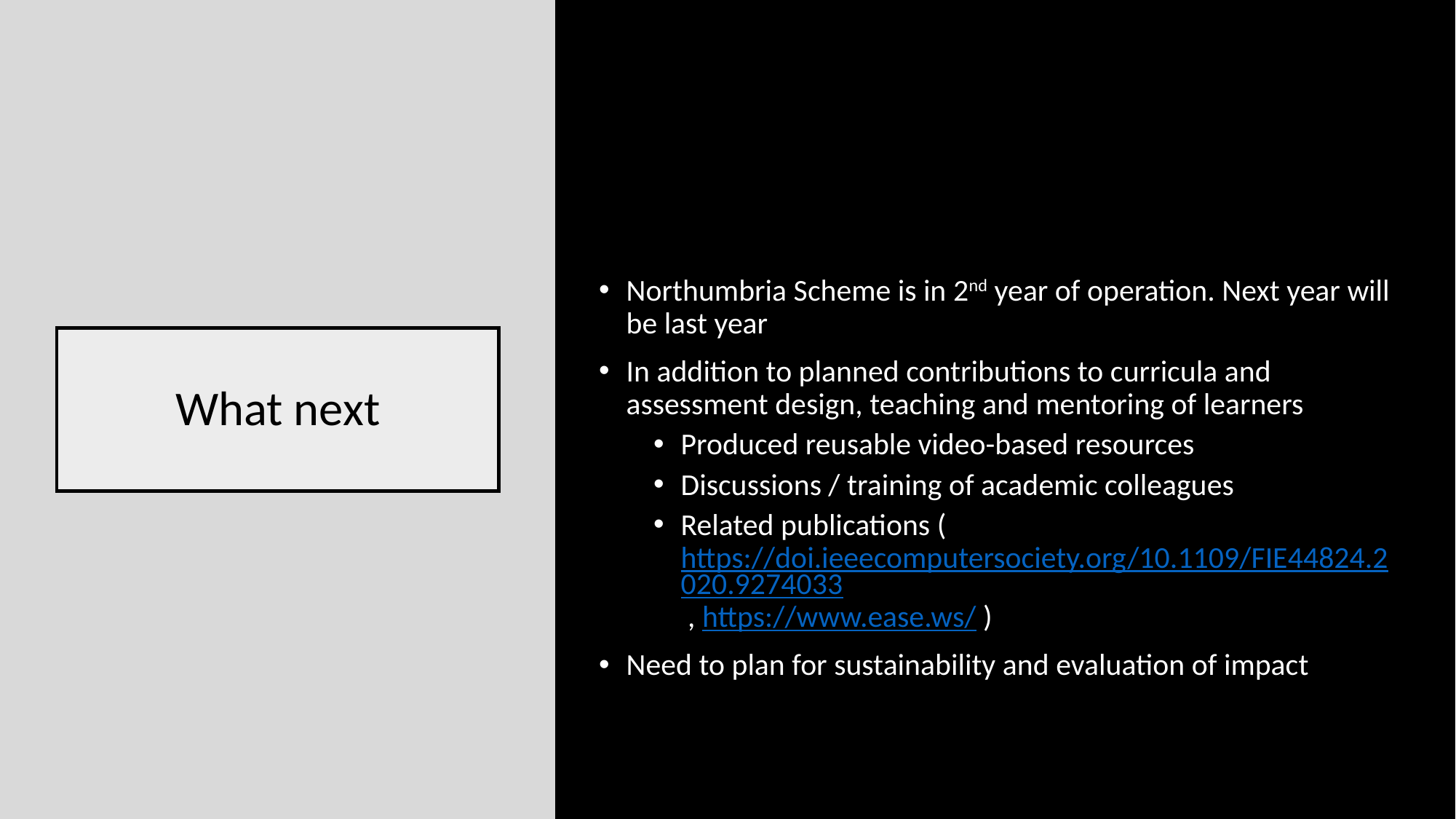

Northumbria Scheme is in 2nd year of operation. Next year will be last year
In addition to planned contributions to curricula and assessment design, teaching and mentoring of learners
Produced reusable video-based resources
Discussions / training of academic colleagues
Related publications (https://doi.ieeecomputersociety.org/10.1109/FIE44824.2020.9274033 , https://www.ease.ws/ )
Need to plan for sustainability and evaluation of impact

# What next